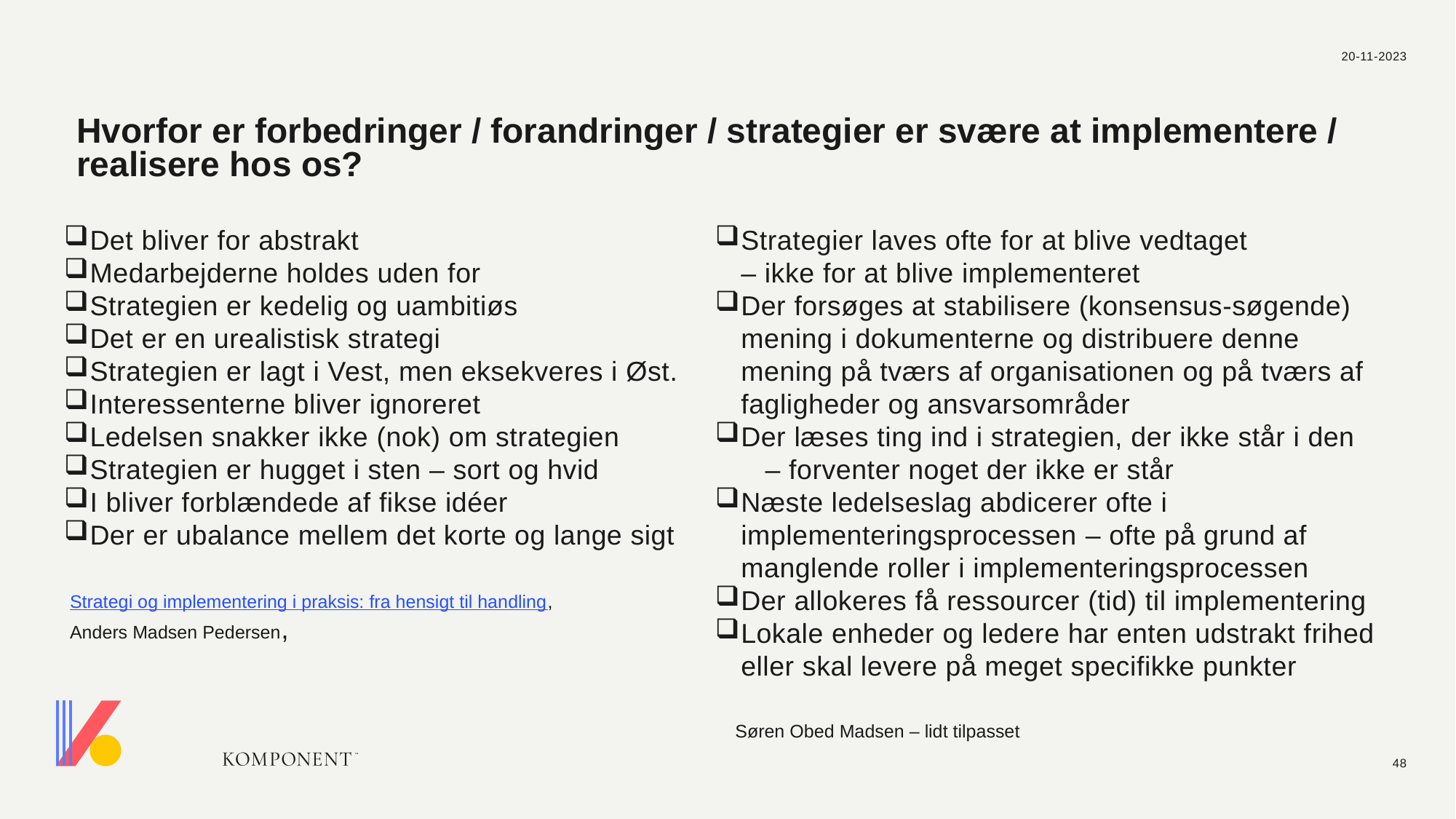

20-11-2023
Hvorfor er forbedringer / forandringer / strategier er svære at implementere / realisere hos os?
Det bliver for abstrakt​
Medarbejderne holdes uden for​
Strategien er kedelig og uambitiøs​
Det er en urealistisk strategi​
Strategien er lagt i Vest, men eksekveres i Øst.​
Interessenterne bliver ignoreret​
Ledelsen snakker ikke (nok) om strategien​
Strategien er hugget i sten – sort og hvid​
I bliver forblændede af fikse idéer​
Der er ubalance mellem det korte og lange sigt​

Strategier laves ofte for at blive vedtaget                  – ikke for at blive implementeret ​
Der forsøges at stabilisere (konsensus-søgende) mening i dokumenterne og distribuere denne mening på tværs af organisationen og på tværs af fagligheder og ansvarsområder​
Der læses ting ind i strategien, der ikke står i den        – forventer noget der ikke er står​
Næste ledelseslag abdicerer ofte i implementeringsprocessen – ofte på grund af manglende roller i implementeringsprocessen​
Der allokeres få ressourcer (tid) til implementering​
Lokale enheder og ledere har enten udstrakt frihed eller skal levere på meget specifikke punkter

Strategi og implementering i praksis: fra hensigt til handling, ​
Anders Madsen Pedersen,
Søren Obed Madsen – lidt tilpasset​
48